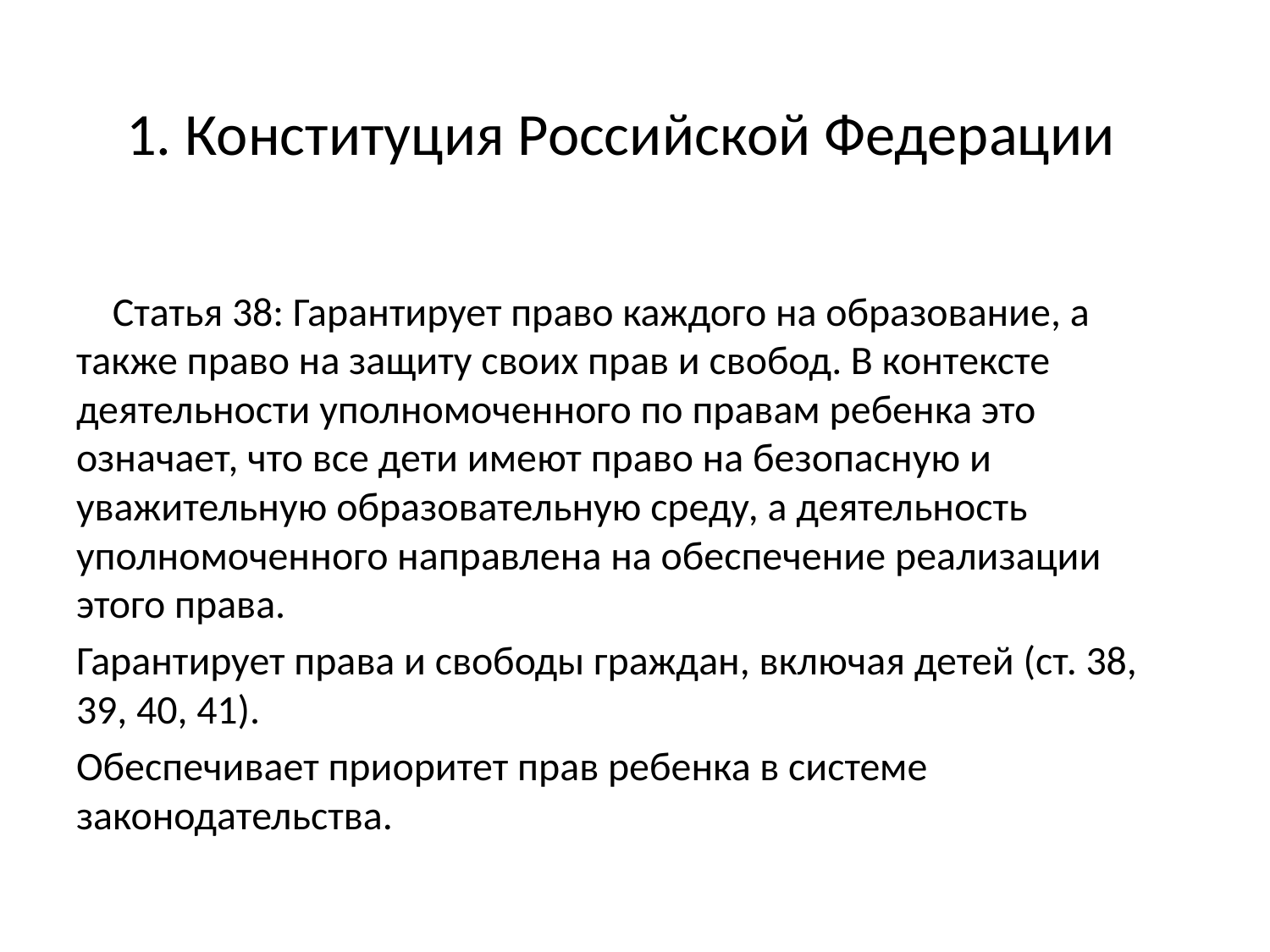

# 1. Конституция Российской Федерации

    Статья 38: Гарантирует право каждого на образование, а также право на защиту своих прав и свобод. В контексте деятельности уполномоченного по правам ребенка это означает, что все дети имеют право на безопасную и уважительную образовательную среду, а деятельность уполномоченного направлена на обеспечение реализации этого права.
Гарантирует права и свободы граждан, включая детей (ст. 38, 39, 40, 41).
Обеспечивает приоритет прав ребенка в системе законодательства.